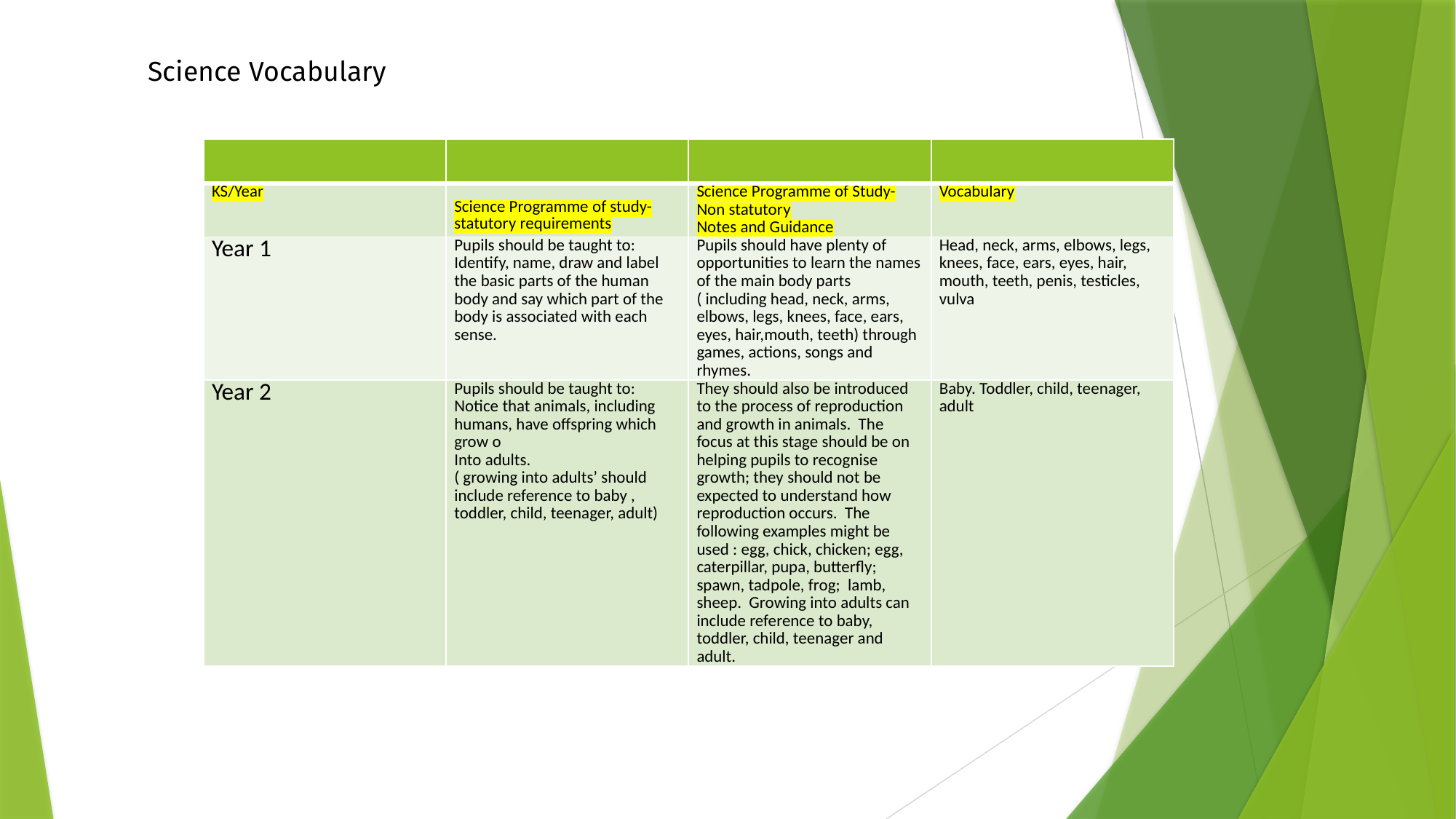

Science Vocabulary
|  |  |  |  |
| --- | --- | --- | --- |
| KS/Year | Science Programme of study- statutory requirements | Science Programme of Study- Non statutory Notes and Guidance | Vocabulary |
| Year 1 | Pupils should be taught to: Identify, name, draw and label the basic parts of the human body and say which part of the body is associated with each sense. | Pupils should have plenty of opportunities to learn the names of the main body parts ( including head, neck, arms, elbows, legs, knees, face, ears, eyes, hair,mouth, teeth) through games, actions, songs and rhymes. | Head, neck, arms, elbows, legs, knees, face, ears, eyes, hair, mouth, teeth, penis, testicles, vulva |
| Year 2 | Pupils should be taught to: Notice that animals, including humans, have offspring which grow o Into adults. ( growing into adults’ should include reference to baby , toddler, child, teenager, adult) | They should also be introduced to the process of reproduction and growth in animals. The focus at this stage should be on helping pupils to recognise growth; they should not be expected to understand how reproduction occurs. The following examples might be used : egg, chick, chicken; egg, caterpillar, pupa, butterfly; spawn, tadpole, frog; lamb, sheep. Growing into adults can include reference to baby, toddler, child, teenager and adult. | Baby. Toddler, child, teenager, adult |